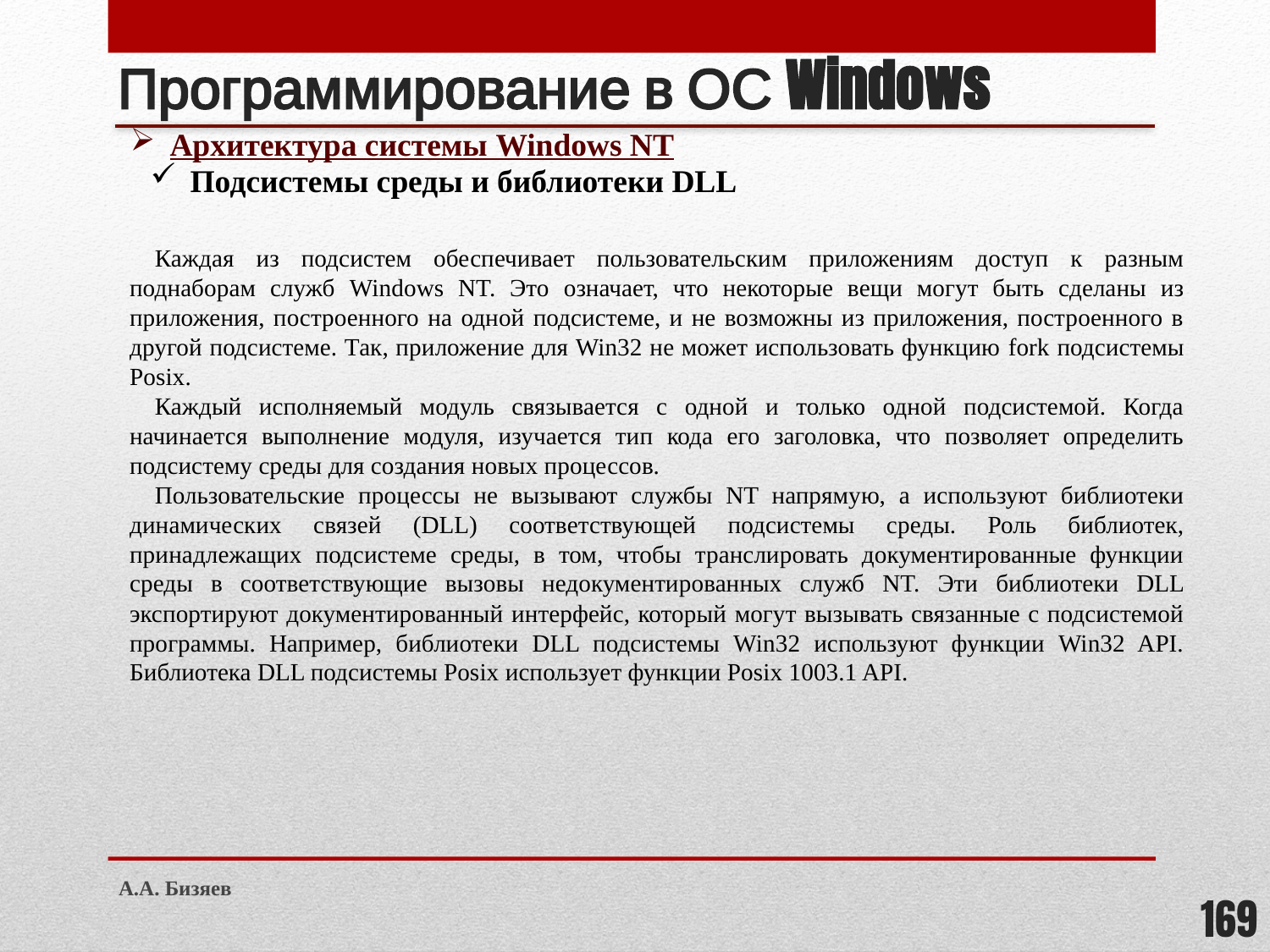

# Программирование в ОС Windows
Архитектура системы Windows NT
Подсистемы среды и библиотеки DLL
Каждая из подсистем обеспечивает пользовательским приложениям доступ к разным поднаборам служб Windows NT. Это означает, что некоторые вещи могут быть сделаны из приложения, построенного на одной подсистеме, и не возможны из приложения, построенного в другой подсистеме. Так, приложение для Win32 не может использовать функцию fork подсистемы Posix.
Каждый исполняемый модуль связывается с одной и только одной подсистемой. Когда начинается выполнение модуля, изучается тип кода его заголовка, что позволяет определить подсистему среды для создания новых процессов.
Пользовательские процессы не вызывают службы NT напрямую, а используют библиотеки динамических связей (DLL) соответствующей подсистемы среды. Роль библиотек, принадлежащих подсистеме среды, в том, чтобы транслировать документированные функции среды в соответствующие вызовы недокументированных служб NT. Эти библиотеки DLL экспортируют документированный интерфейс, который могут вызывать связанные с подсистемой программы. Например, библиотеки DLL подсистемы Win32 используют функции Win32 API. Библиотека DLL подсистемы Posix использует функции Posix 1003.1 API.
А.А. Бизяев
169